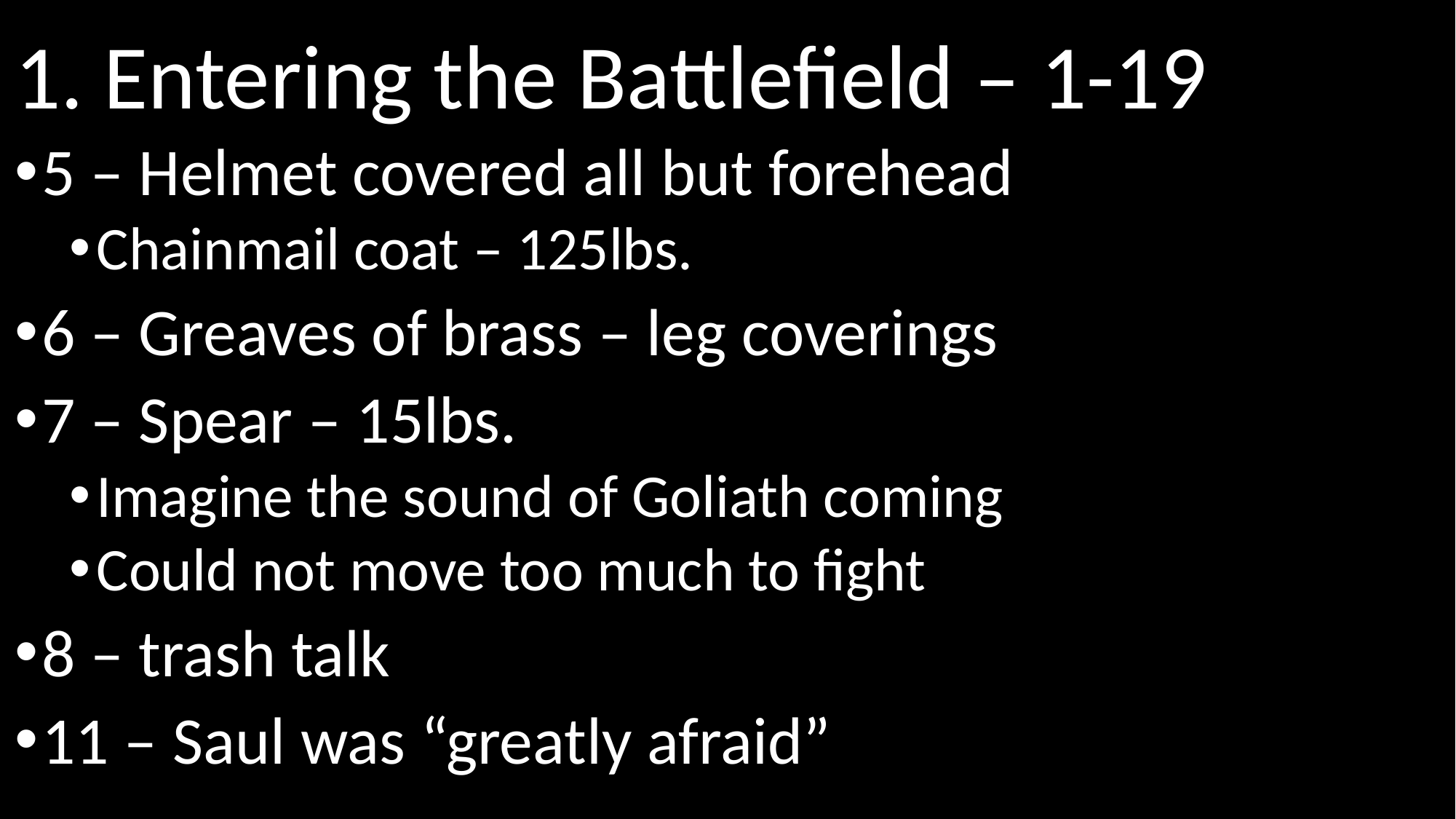

# 1. Entering the Battlefield – 1-19
5 – Helmet covered all but forehead
Chainmail coat – 125lbs.
6 – Greaves of brass – leg coverings
7 – Spear – 15lbs.
Imagine the sound of Goliath coming
Could not move too much to fight
8 – trash talk
11 – Saul was “greatly afraid”